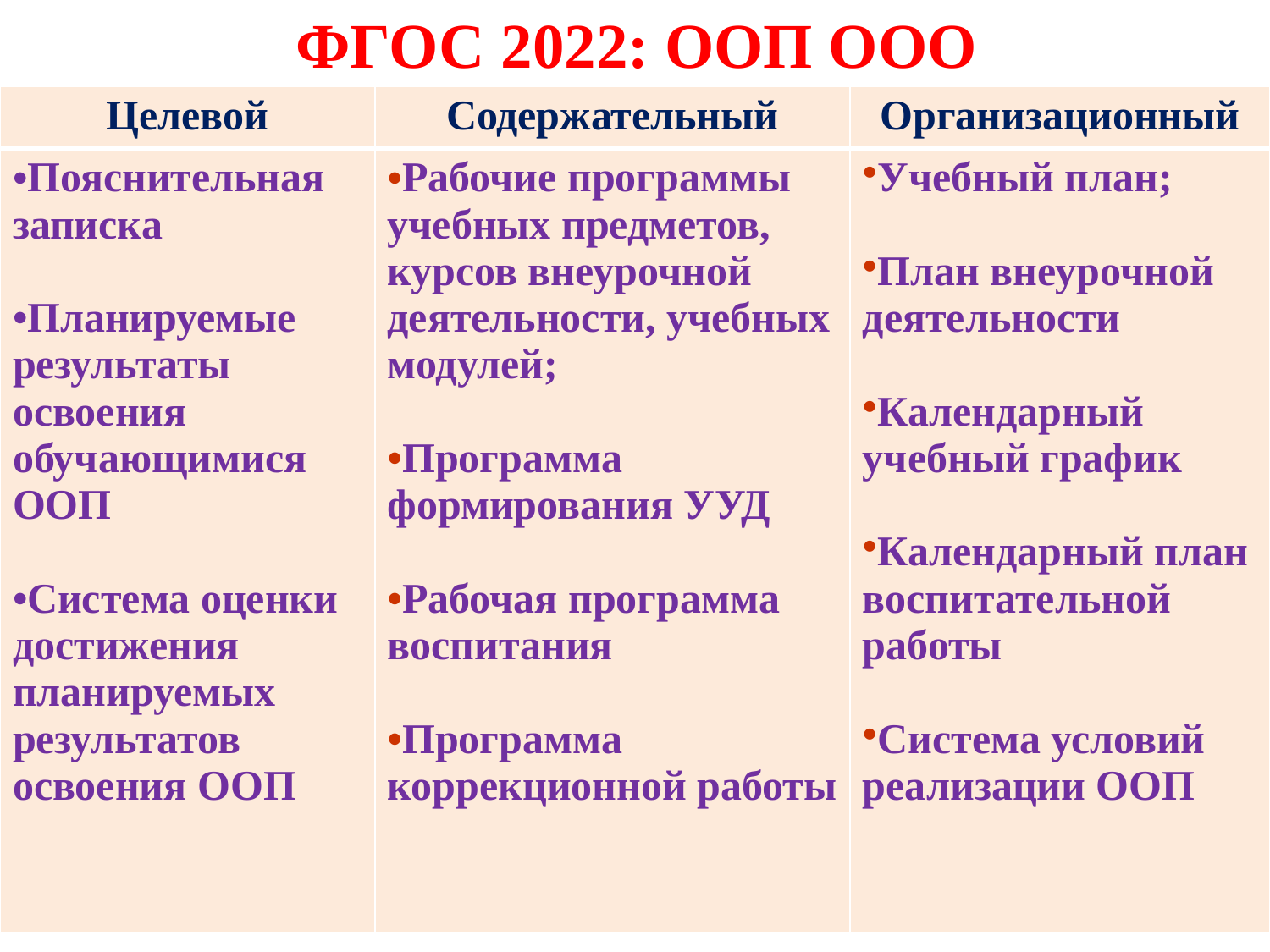

# ФГОС 2022: ООП ООО
| Целевой | Содержательный | Организационный |
| --- | --- | --- |
| Пояснительная записка Планируемые результаты освоения обучающимися ООП Система оценки достижения планируемых результатов освоения ООП | Рабочие программы учебных предметов, курсов внеурочной деятельности, учебных модулей; Программа формирования УУД Рабочая программа воспитания Программа коррекционной работы | Учебный план; План внеурочной деятельности Календарный учебный график Календарный план воспитательной работы Система условий реализации ООП |